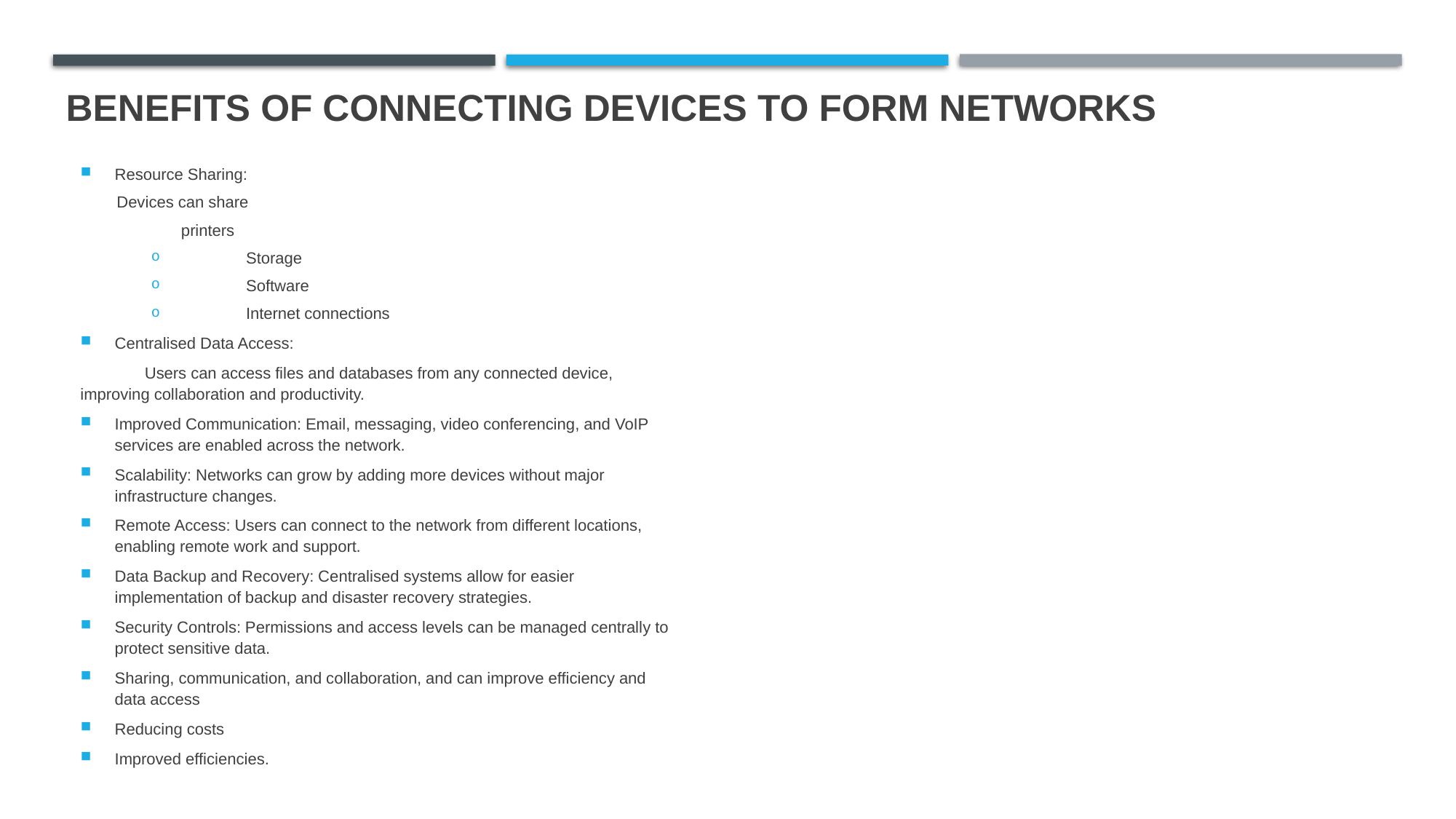

# benefits of connecting devices to form networks
Resource Sharing:
	Devices can share
 		printers
	Storage
	Software
	Internet connections
Centralised Data Access:
	Users can access files and databases from any connected device, improving collaboration and productivity.
Improved Communication: Email, messaging, video conferencing, and VoIP services are enabled across the network.
Scalability: Networks can grow by adding more devices without major infrastructure changes.
Remote Access: Users can connect to the network from different locations, enabling remote work and support.
Data Backup and Recovery: Centralised systems allow for easier implementation of backup and disaster recovery strategies.
Security Controls: Permissions and access levels can be managed centrally to protect sensitive data.
Sharing, communication, and collaboration, and can improve efficiency and data access
Reducing costs
Improved efficiencies.